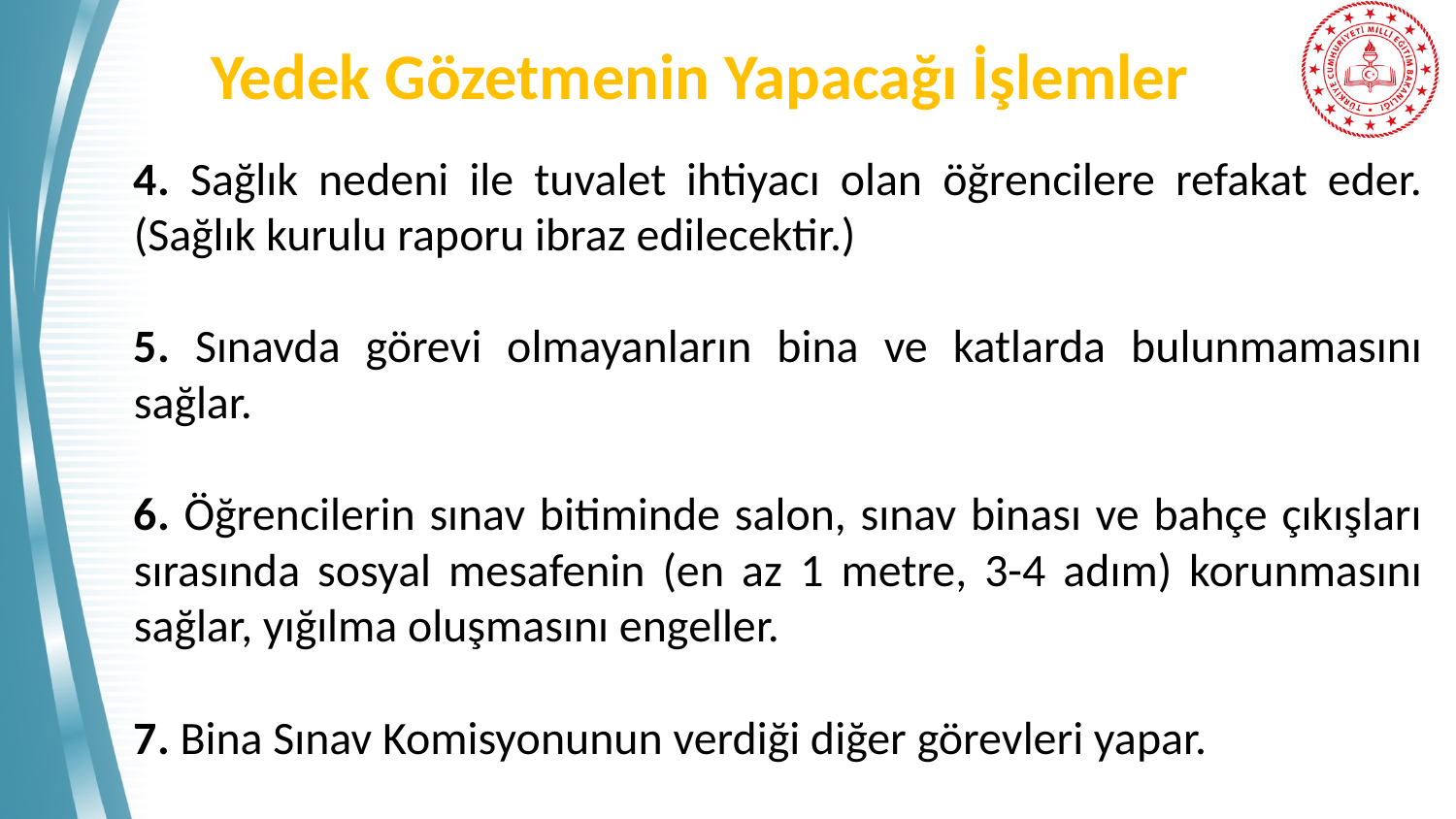

# Yedek Gözetmenin Yapacağı İşlemler
4. Sağlık nedeni ile tuvalet ihtiyacı olan öğrencilere refakat eder. (Sağlık kurulu raporu ibraz edilecektir.)

5. Sınavda görevi olmayanların bina ve katlarda bulunmamasını sağlar.

6. Öğrencilerin sınav bitiminde salon, sınav binası ve bahçe çıkışları sırasında sosyal mesafenin (en az 1 metre, 3-4 adım) korunmasını sağlar, yığılma oluşmasını engeller.

7. Bina Sınav Komisyonunun verdiği diğer görevleri yapar.